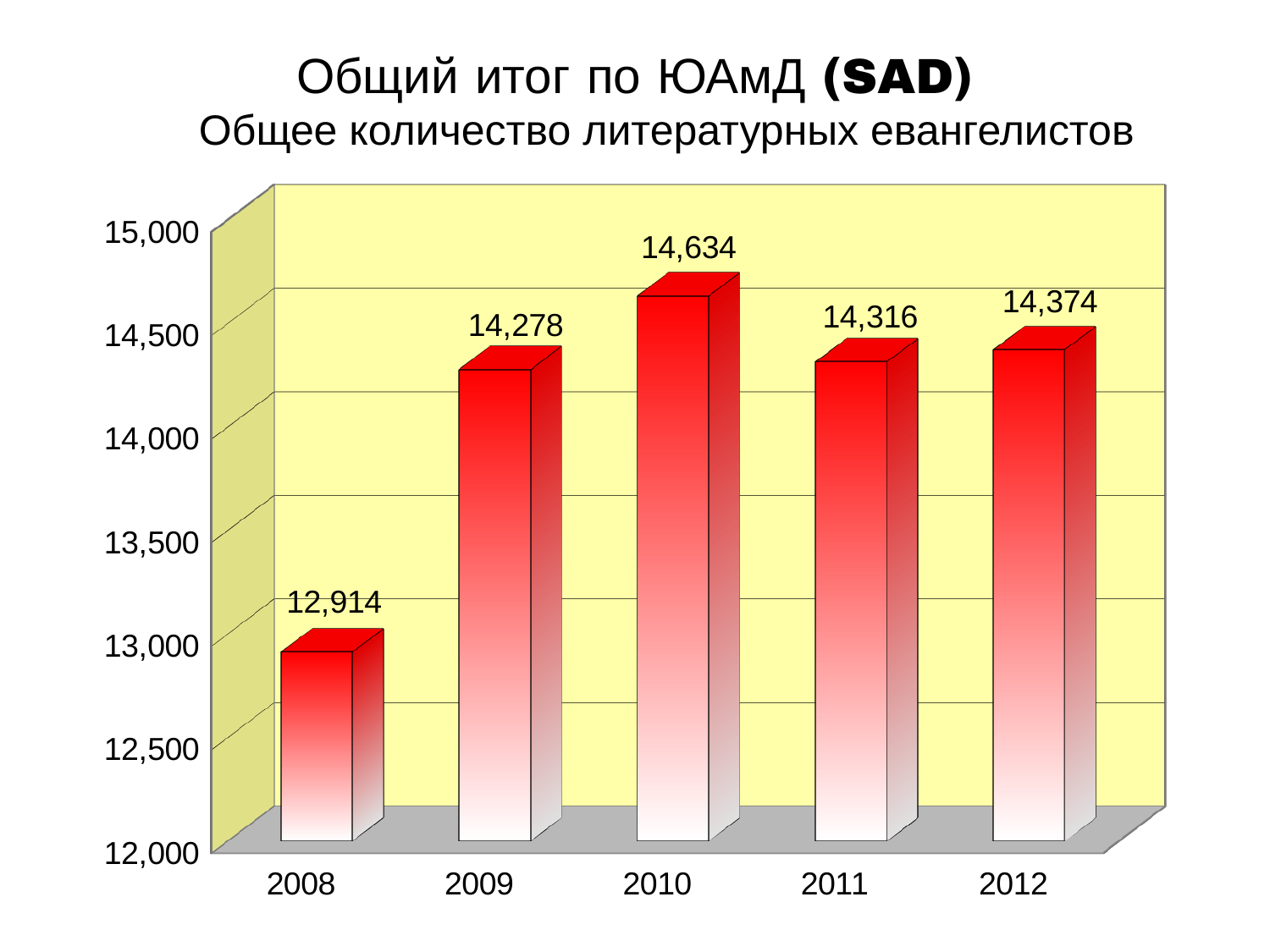

Общий итог по ЮАмД (SAD)
Общее количество литературных евангелистов

[unsupported chart]